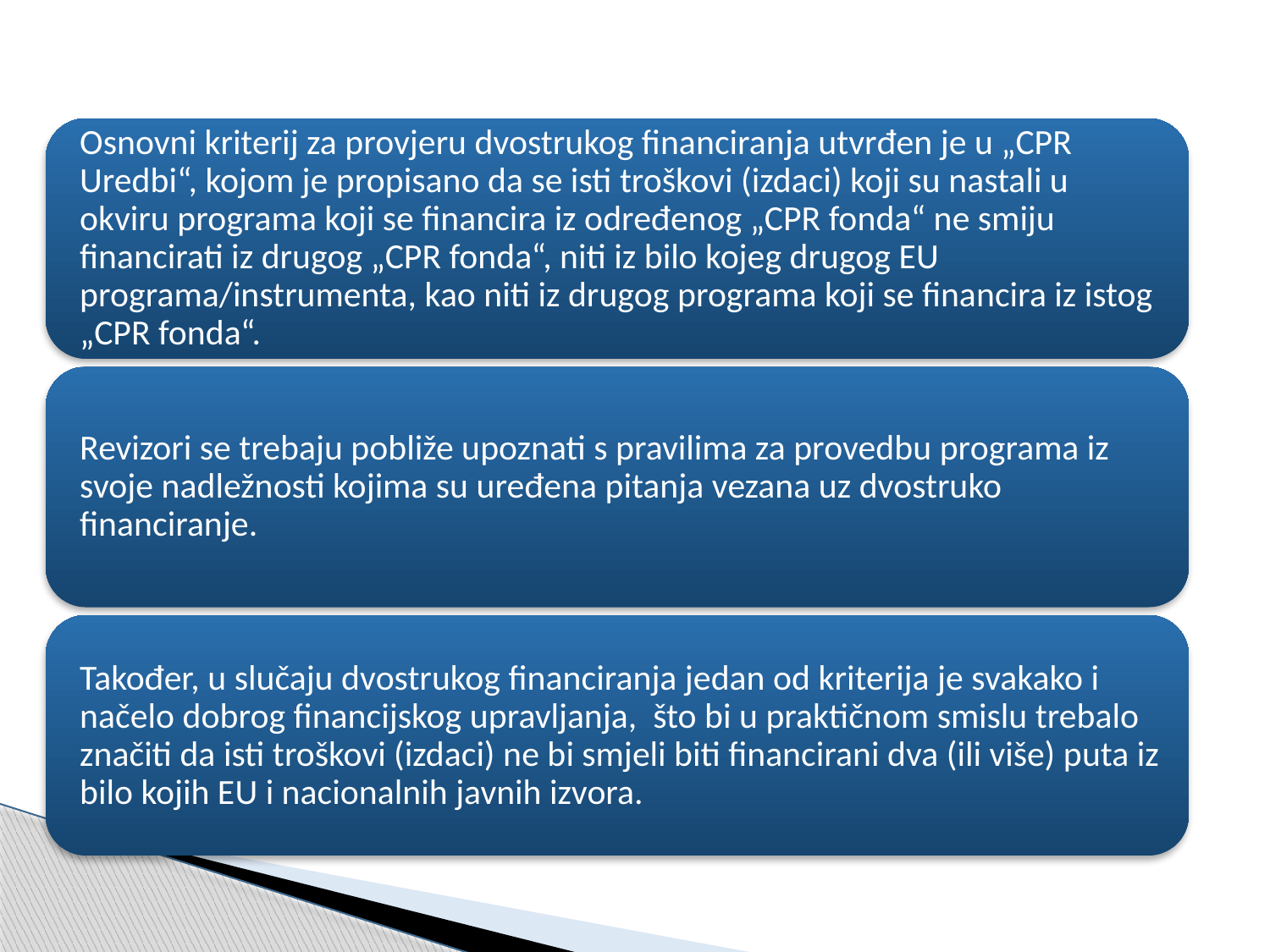

#
Osnovni kriterij za provjeru dvostrukog financiranja utvrđen je u „CPR Uredbi“, kojom je propisano da se isti troškovi (izdaci) koji su nastali u okviru programa koji se financira iz određenog „CPR fonda“ ne smiju financirati iz drugog „CPR fonda“, niti iz bilo kojeg drugog EU programa/instrumenta, kao niti iz drugog programa koji se financira iz istog „CPR fonda“.
Revizori se trebaju pobliže upoznati s pravilima za provedbu programa iz svoje nadležnosti kojima su uređena pitanja vezana uz dvostruko financiranje.
Također, u slučaju dvostrukog financiranja jedan od kriterija je svakako i načelo dobrog financijskog upravljanja,  što bi u praktičnom smislu trebalo značiti da isti troškovi (izdaci) ne bi smjeli biti financirani dva (ili više) puta iz bilo kojih EU i nacionalnih javnih izvora.